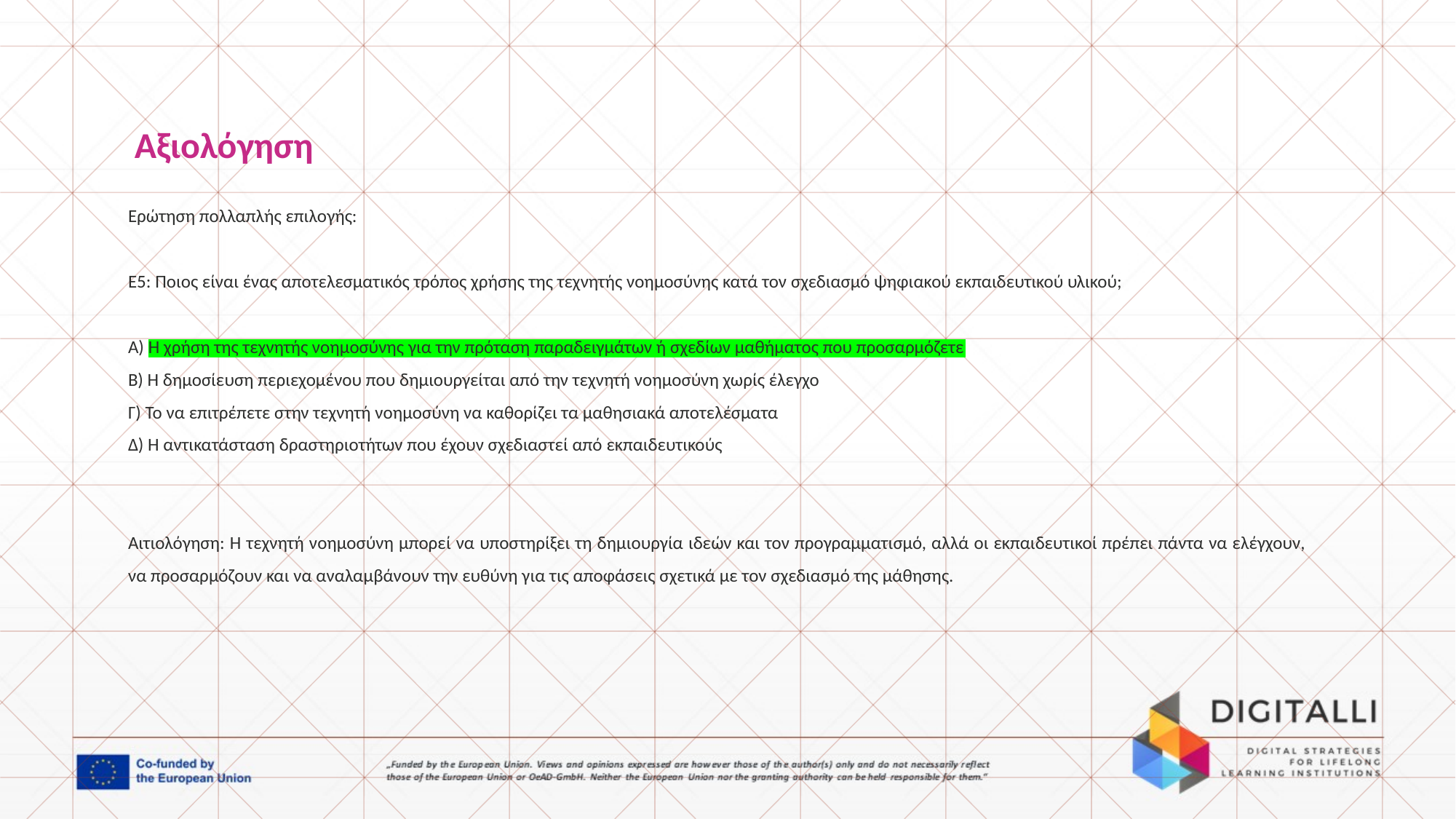

Αξιολόγηση
Ερώτηση πολλαπλής επιλογής:

Ε5: Ποιος είναι ένας αποτελεσματικός τρόπος χρήσης της τεχνητής νοημοσύνης κατά τον σχεδιασμό ψηφιακού εκπαιδευτικού υλικού;

Α) Η χρήση της τεχνητής νοημοσύνης για την πρόταση παραδειγμάτων ή σχεδίων μαθήματος που προσαρμόζετε
Β) Η δημοσίευση περιεχομένου που δημιουργείται από την τεχνητή νοημοσύνη χωρίς έλεγχο
Γ) Το να επιτρέπετε στην τεχνητή νοημοσύνη να καθορίζει τα μαθησιακά αποτελέσματα
Δ) Η αντικατάσταση δραστηριοτήτων που έχουν σχεδιαστεί από εκπαιδευτικούς

Αιτιολόγηση: Η τεχνητή νοημοσύνη μπορεί να υποστηρίξει τη δημιουργία ιδεών και τον προγραμματισμό, αλλά οι εκπαιδευτικοί πρέπει πάντα να ελέγχουν, να προσαρμόζουν και να αναλαμβάνουν την ευθύνη για τις αποφάσεις σχετικά με τον σχεδιασμό της μάθησης.